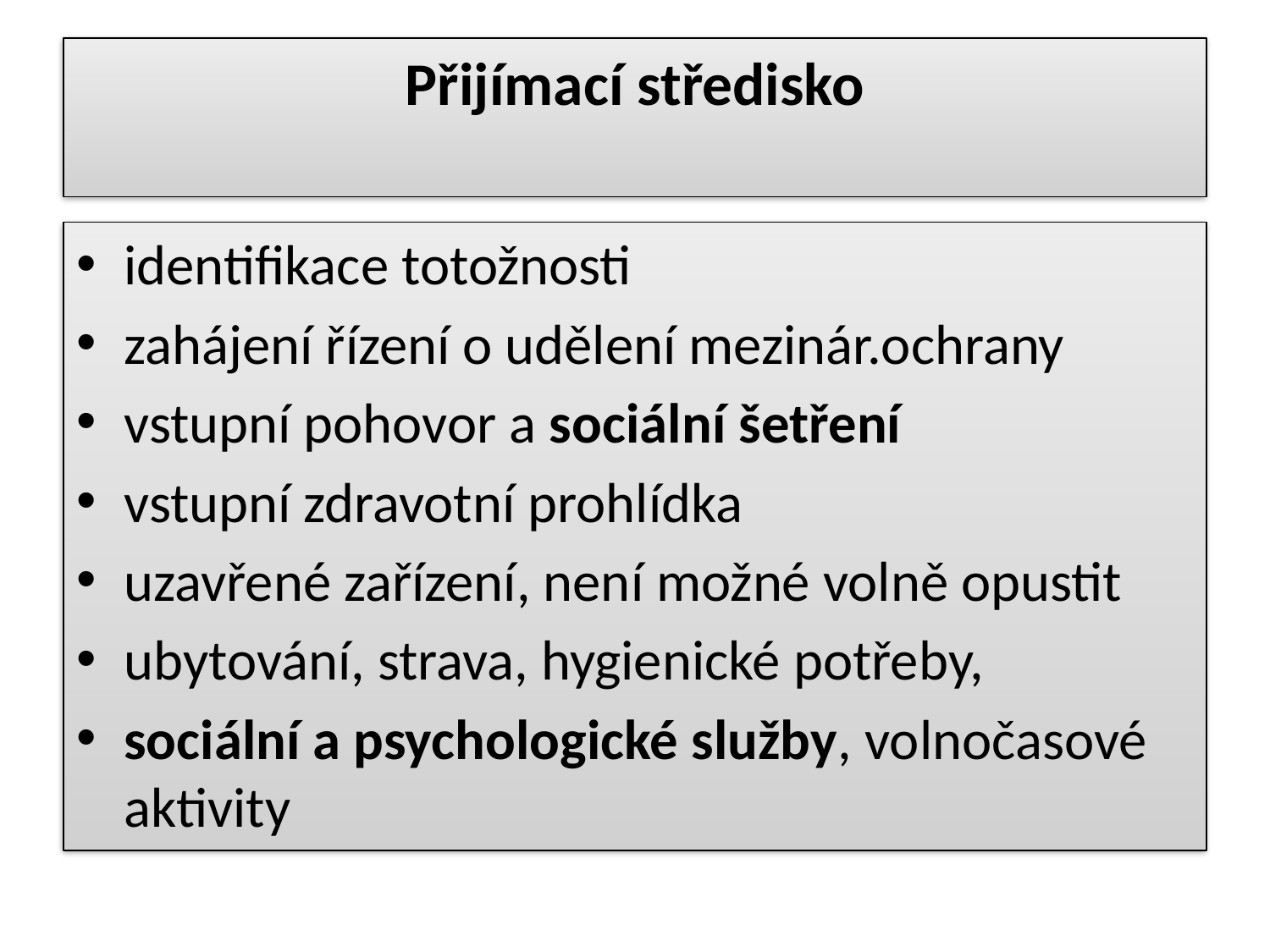

# Přijímací středisko
identifikace totožnosti
zahájení řízení o udělení mezinár.ochrany
vstupní pohovor a sociální šetření
vstupní zdravotní prohlídka
uzavřené zařízení, není možné volně opustit
ubytování, strava, hygienické potřeby,
sociální a psychologické služby, volnočasové aktivity